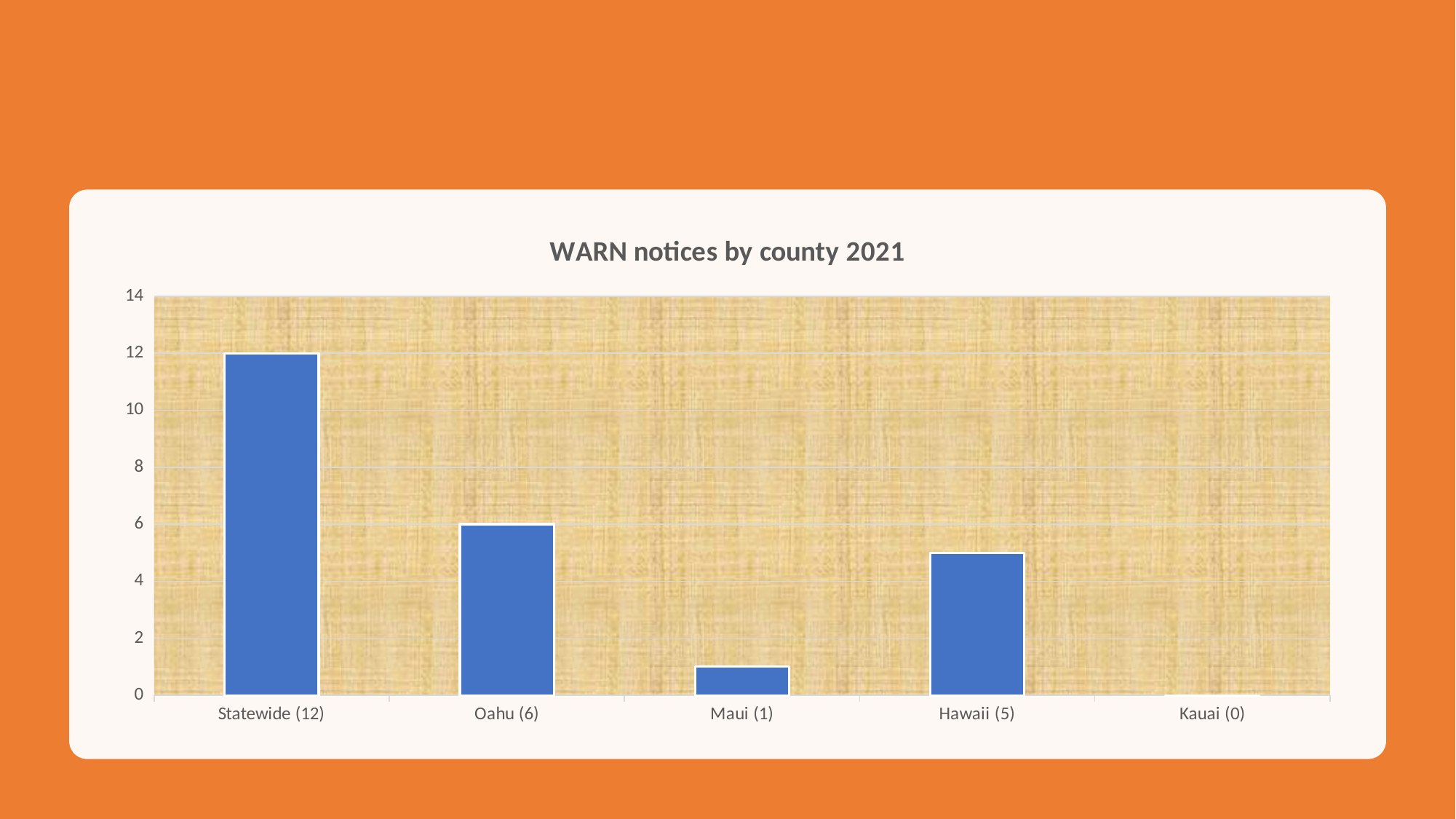

### Chart: WARN notices by county 2021

| Category | Column1 |
|---|---|
| Statewide (12) | 12.0 |
| Oahu (6) | 6.0 |
| Maui (1) | 1.0 |
| Hawaii (5) | 5.0 |
| Kauai (0) | 0.0 |